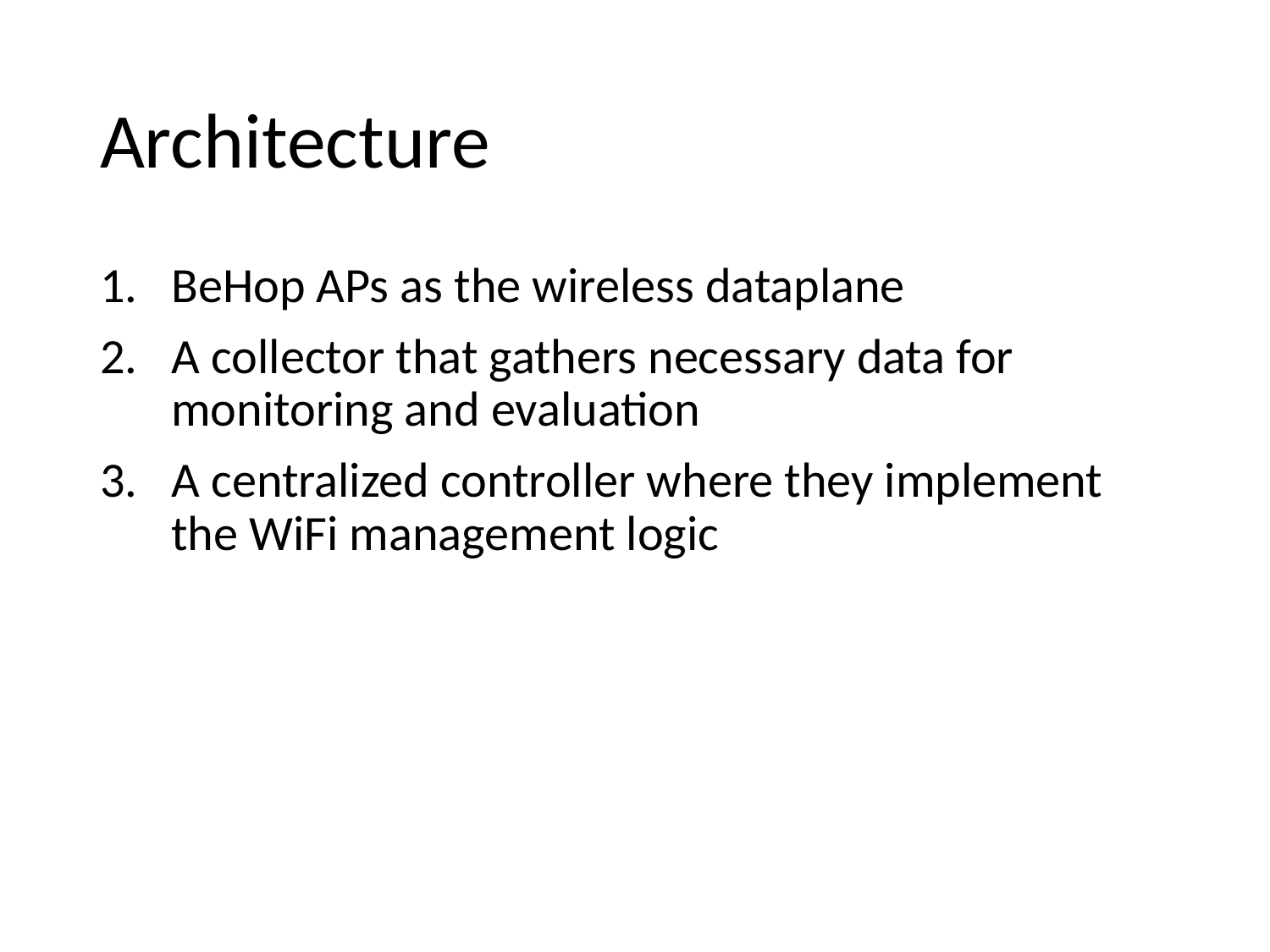

# Architecture
BeHop APs as the wireless dataplane
A collector that gathers necessary data for monitoring and evaluation
A centralized controller where they implement the WiFi management logic